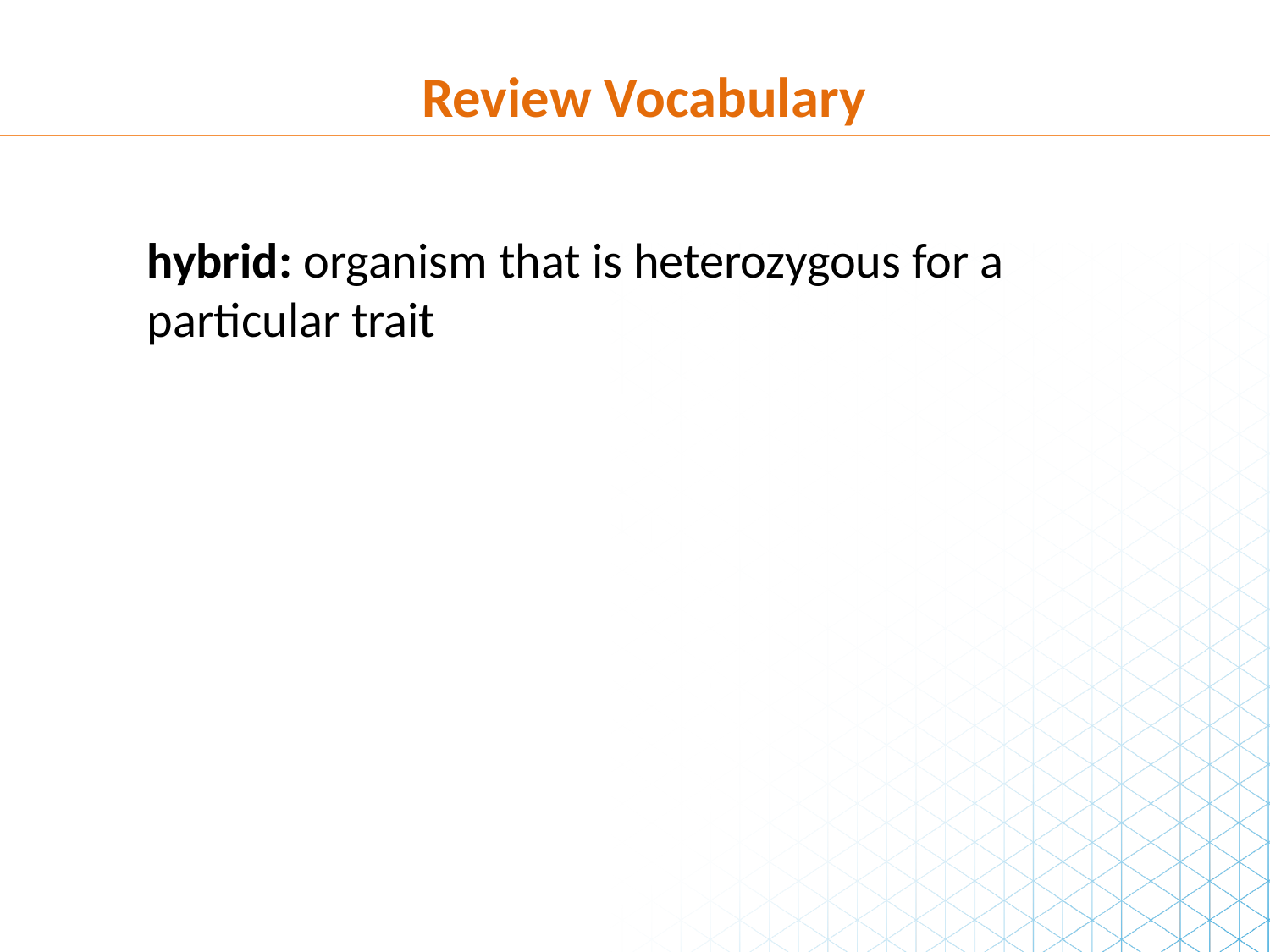

Review Vocabulary
hybrid: organism that is heterozygous for a particular trait